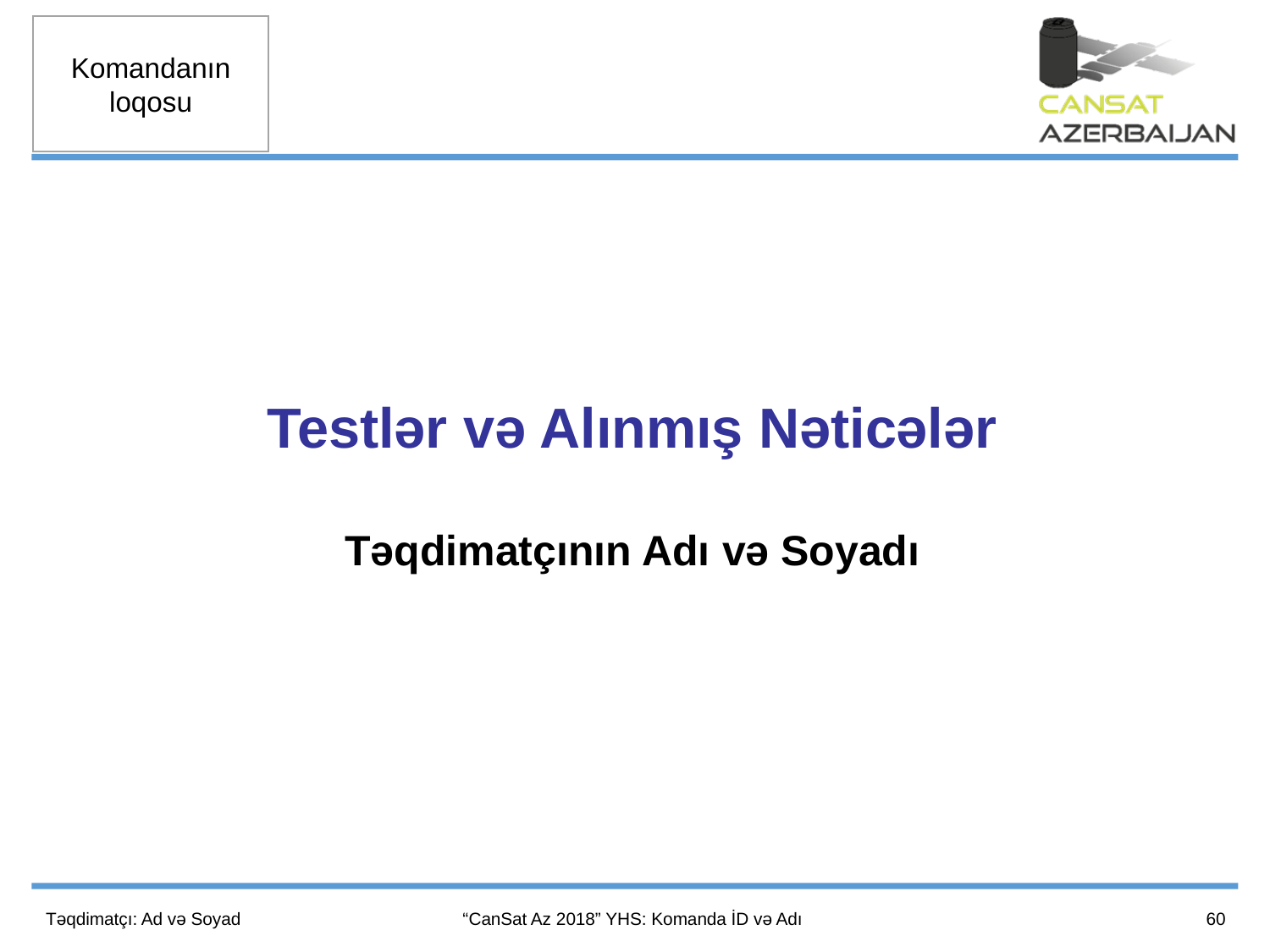

Testlər və Alınmış Nəticələr
Təqdimatçının Adı və Soyadı
60
Təqdimatçı: Ad və Soyad
“CanSat Az 2018” YHS: Komanda İD və Adı